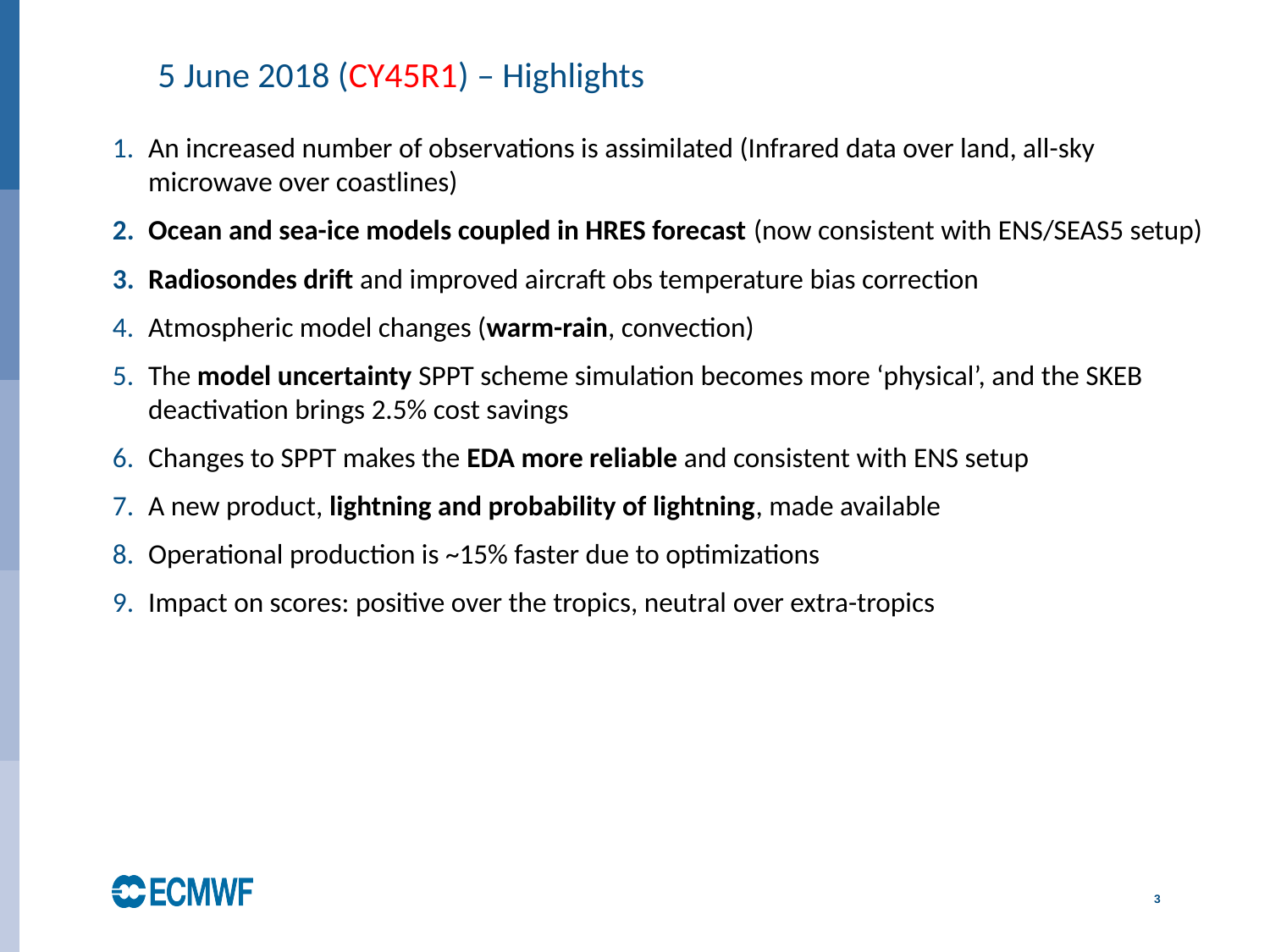

5 June 2018 (CY45R1) – Highlights
An increased number of observations is assimilated (Infrared data over land, all-sky microwave over coastlines)
Ocean and sea-ice models coupled in HRES forecast (now consistent with ENS/SEAS5 setup)
Radiosondes drift and improved aircraft obs temperature bias correction
Atmospheric model changes (warm-rain, convection)
The model uncertainty SPPT scheme simulation becomes more ‘physical’, and the SKEB deactivation brings 2.5% cost savings
Changes to SPPT makes the EDA more reliable and consistent with ENS setup
A new product, lightning and probability of lightning, made available
Operational production is ~15% faster due to optimizations
Impact on scores: positive over the tropics, neutral over extra-tropics

3